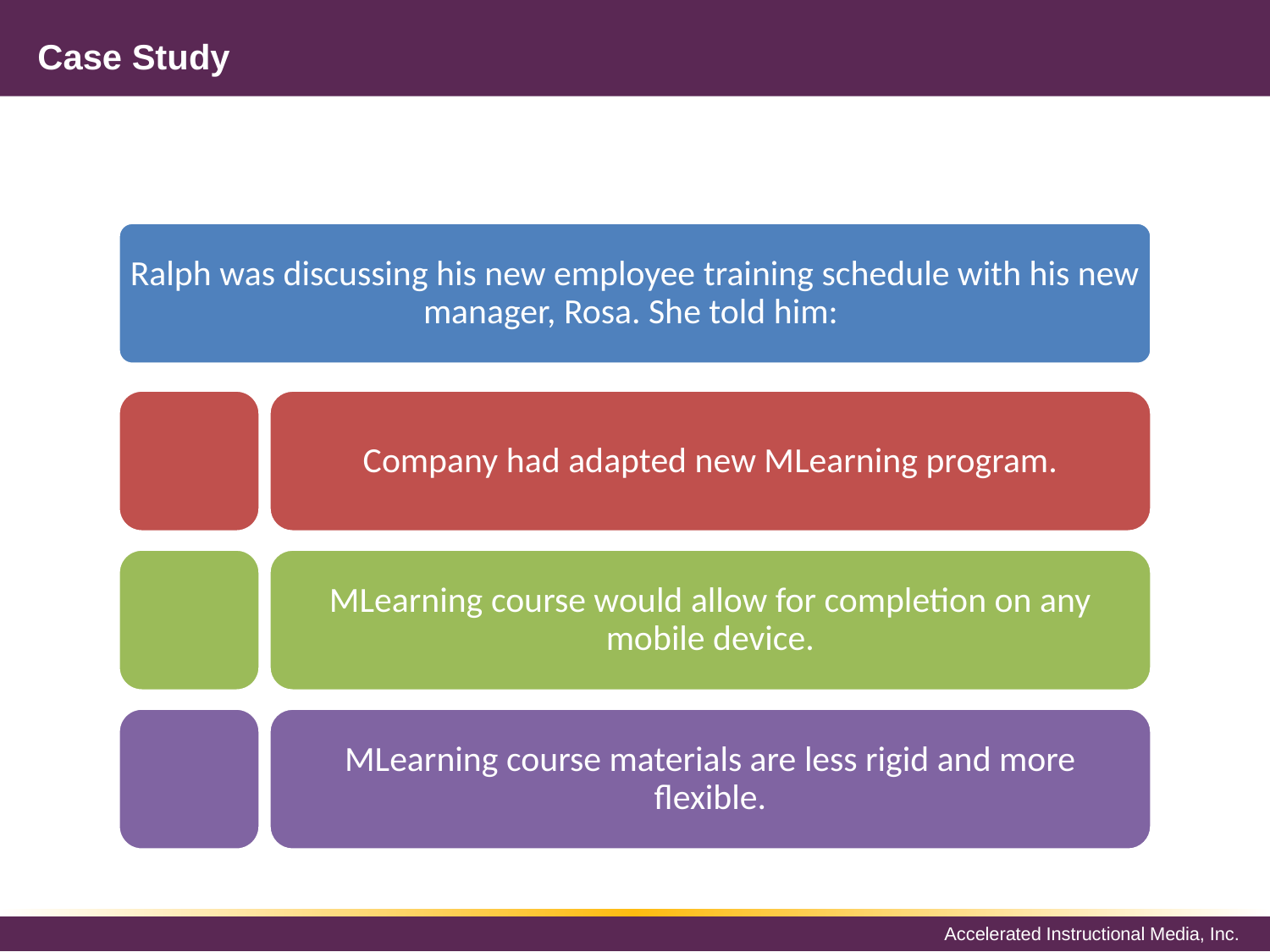

# Case Study

Ralph was discussing his new employee training schedule with his new manager, Rosa. She told him:

Company had adapted new MLearning program.

MLearning course would allow for completion on any mobile device.

MLearning course materials are less rigid and more flexible.